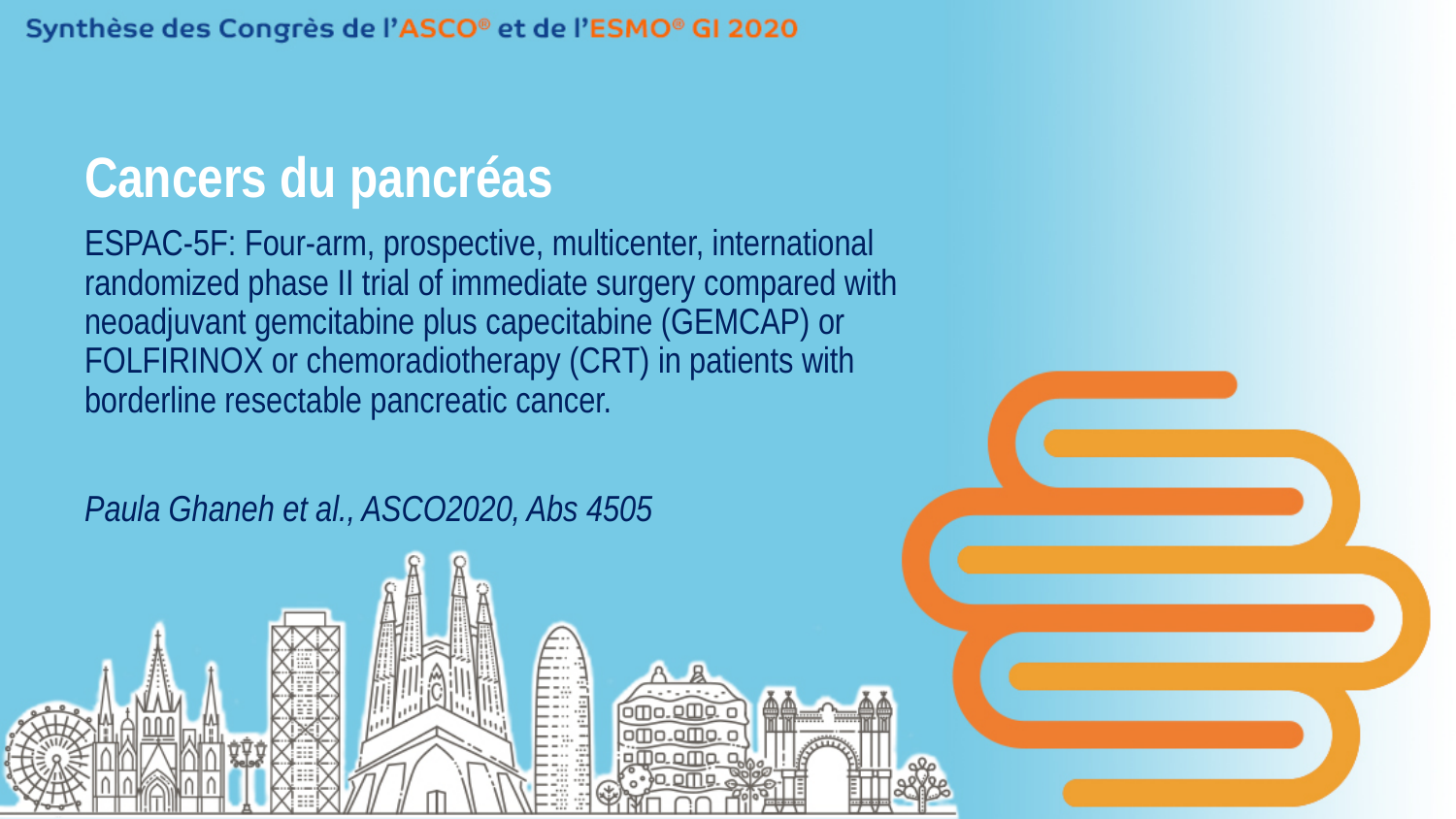

# Cancers du pancréas
ESPAC-5F: Four-arm, prospective, multicenter, international randomized phase II trial of immediate surgery compared with neoadjuvant gemcitabine plus capecitabine (GEMCAP) or FOLFIRINOX or chemoradiotherapy (CRT) in patients with borderline resectable pancreatic cancer.

Paula Ghaneh et al., ASCO2020, Abs 4505